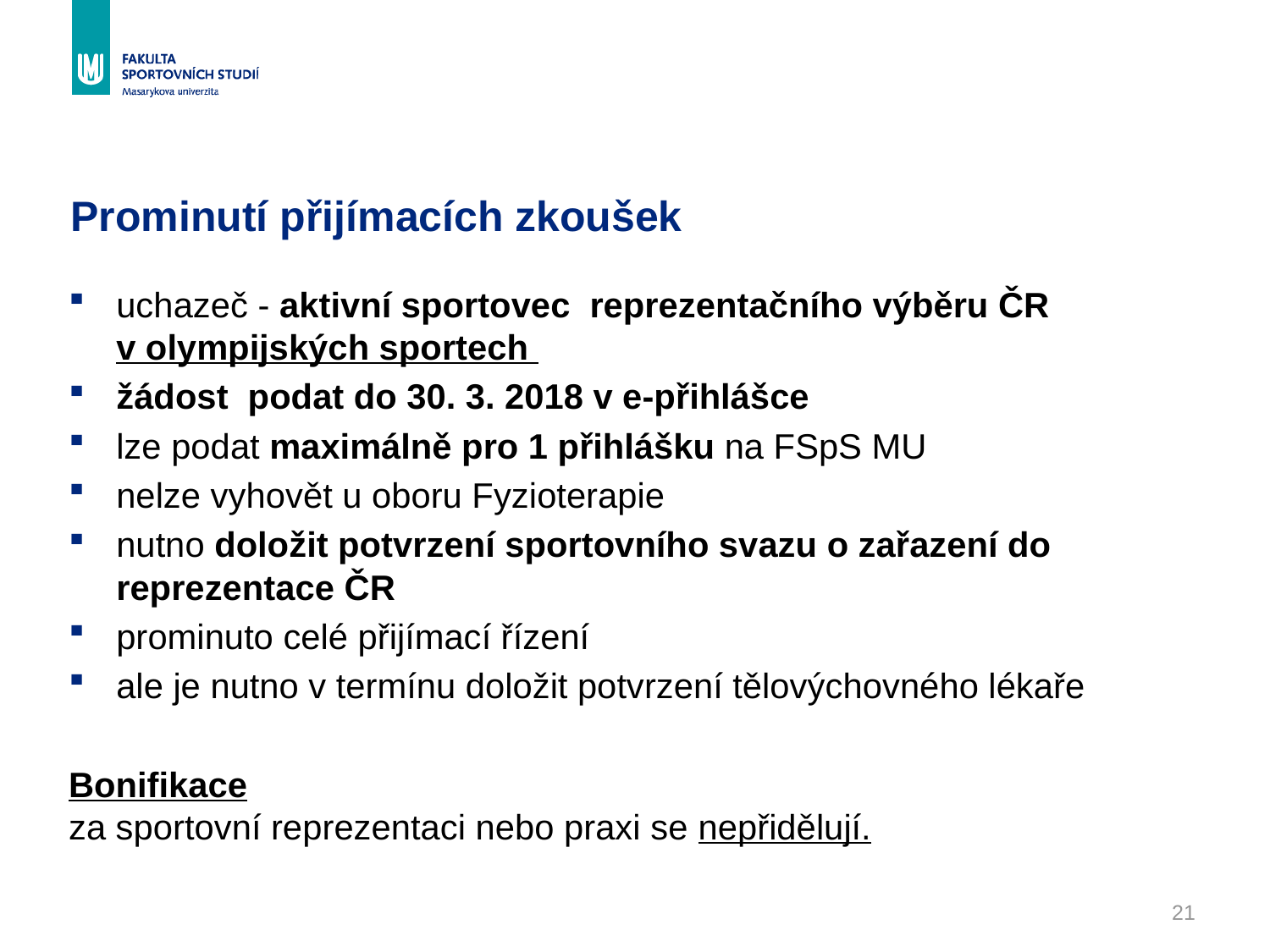

# Prominutí přijímacích zkoušek
uchazeč - aktivní sportovec  reprezentačního výběru ČR
v olympijských sportech
žádost  podat do 30. 3. 2018 v e-přihlášce
lze podat maximálně pro 1 přihlášku na FSpS MU
nelze vyhovět u oboru Fyzioterapie
nutno doložit potvrzení sportovního svazu o zařazení do reprezentace ČR
prominuto celé přijímací řízení
ale je nutno v termínu doložit potvrzení tělovýchovného lékaře

Bonifikace
za sportovní reprezentaci nebo praxi se nepřidělují.

21